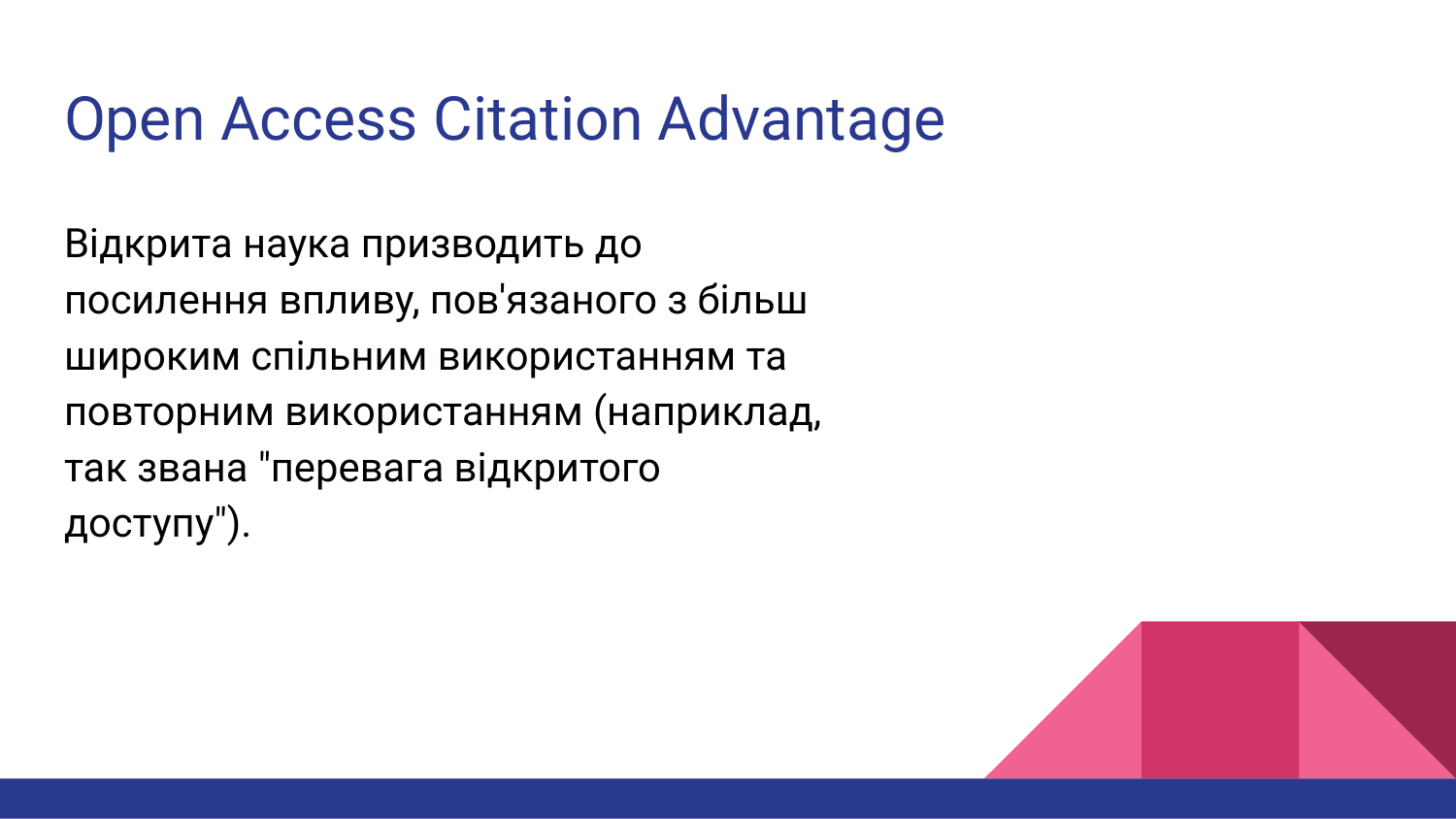

# Open Access Citation Advantage
Відкрита наука призводить до посилення впливу, пов'язаного з більш широким спільним використанням та повторним використанням (наприклад, так звана "перевага відкритого доступу").